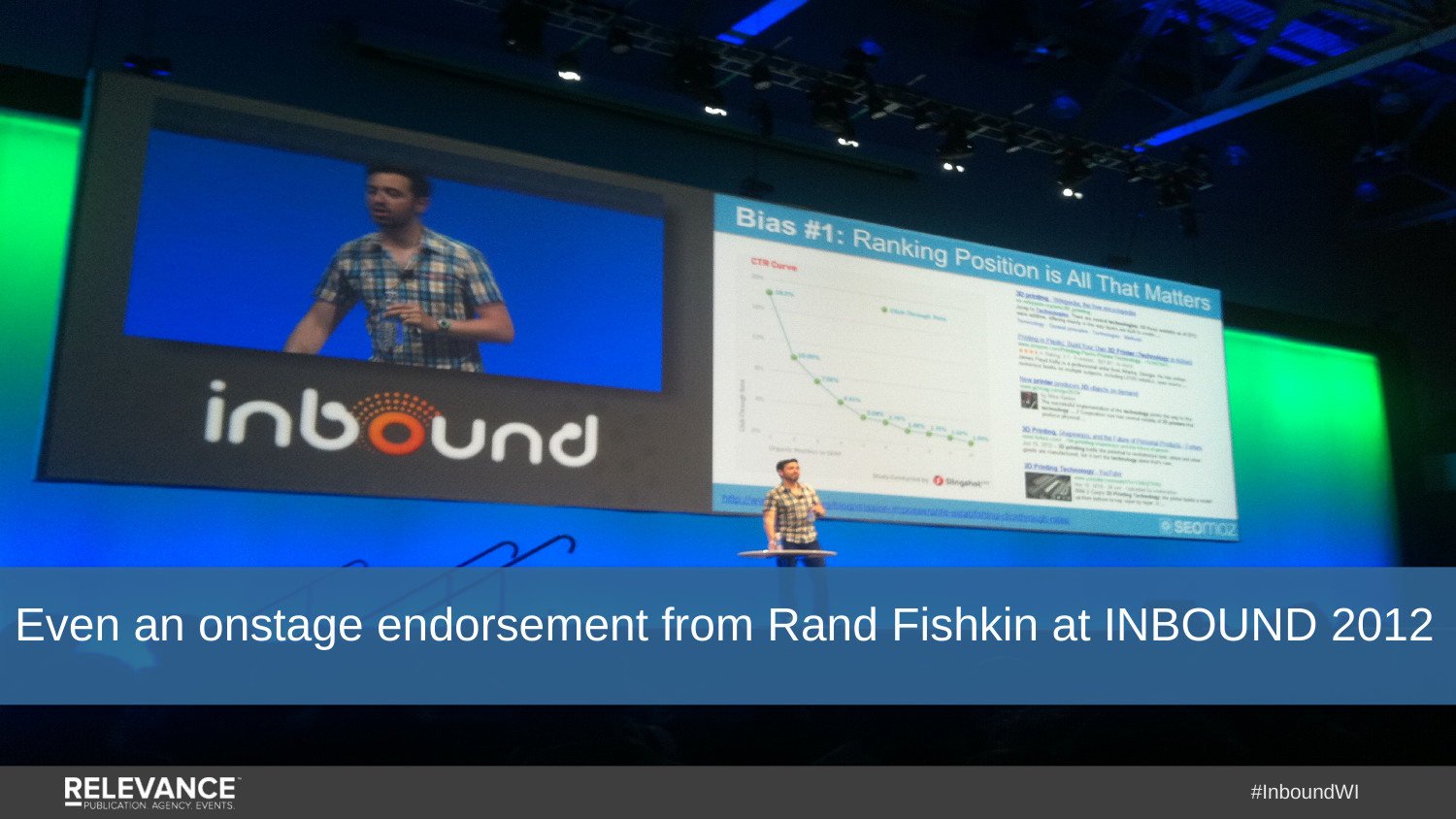

Even an onstage endorsement from Rand Fishkin at INBOUND 2012